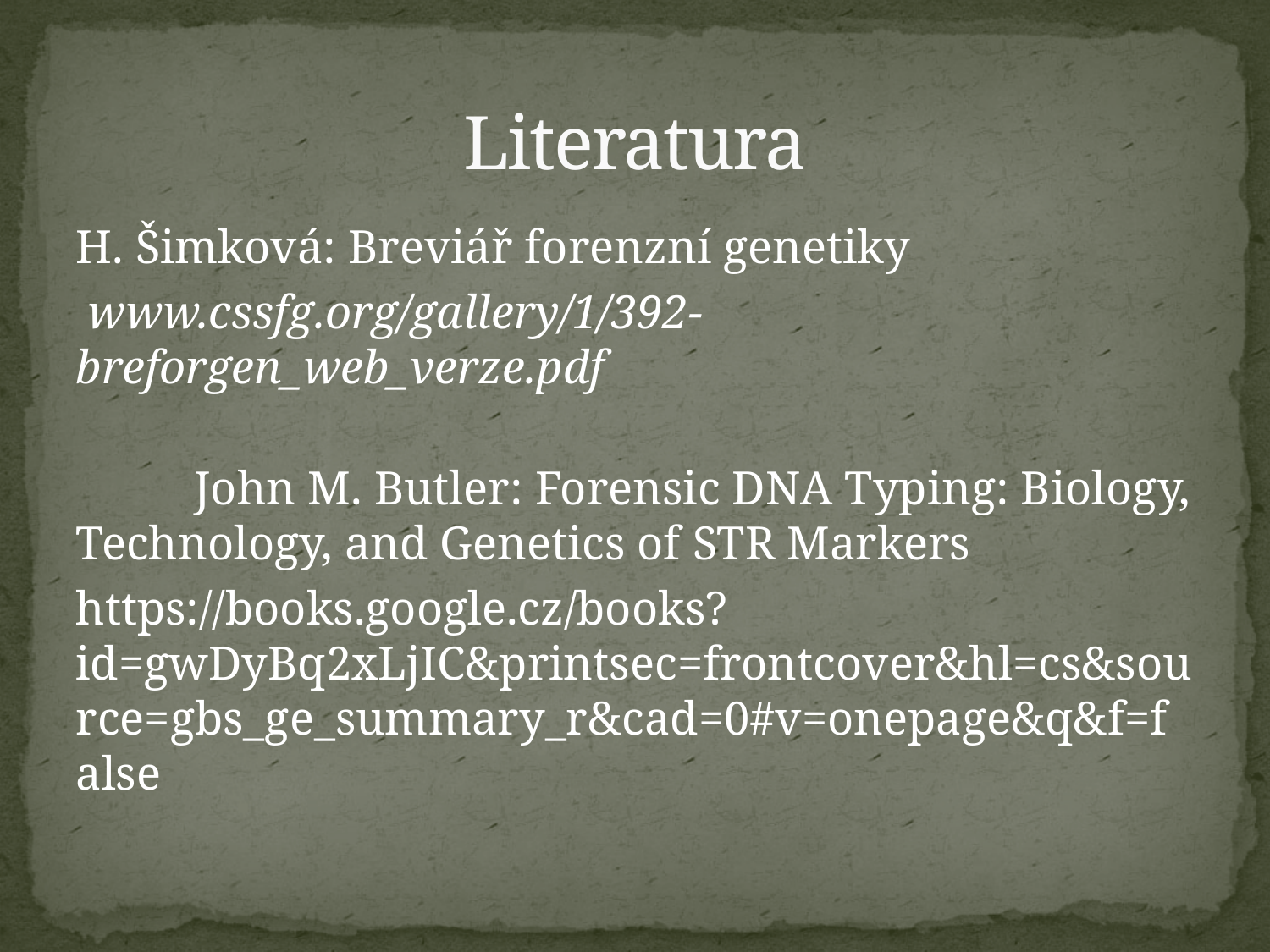

# Literatura
H. Šimková: Breviář forenzní genetiky
 www.cssfg.org/gallery/1/392-breforgen_web_verze.pdf
                                                                                                         John M. Butler: Forensic DNA Typing: Biology, Technology, and Genetics of STR Markers
https://books.google.cz/books?id=gwDyBq2xLjIC&printsec=frontcover&hl=cs&source=gbs_ge_summary_r&cad=0#v=onepage&q&f=false